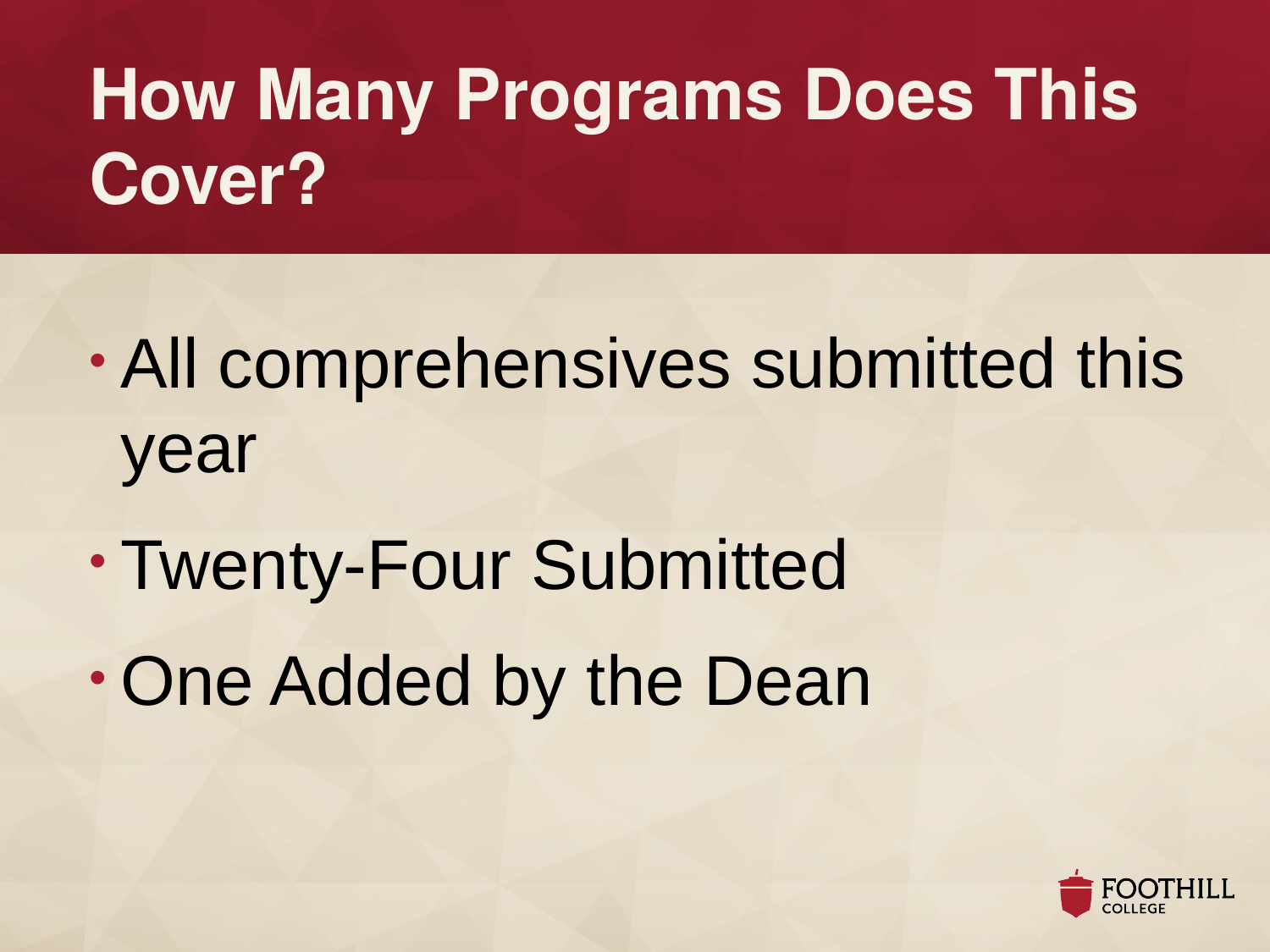

# How Many Programs Does This Cover?
All comprehensives submitted this year
Twenty-Four Submitted
One Added by the Dean